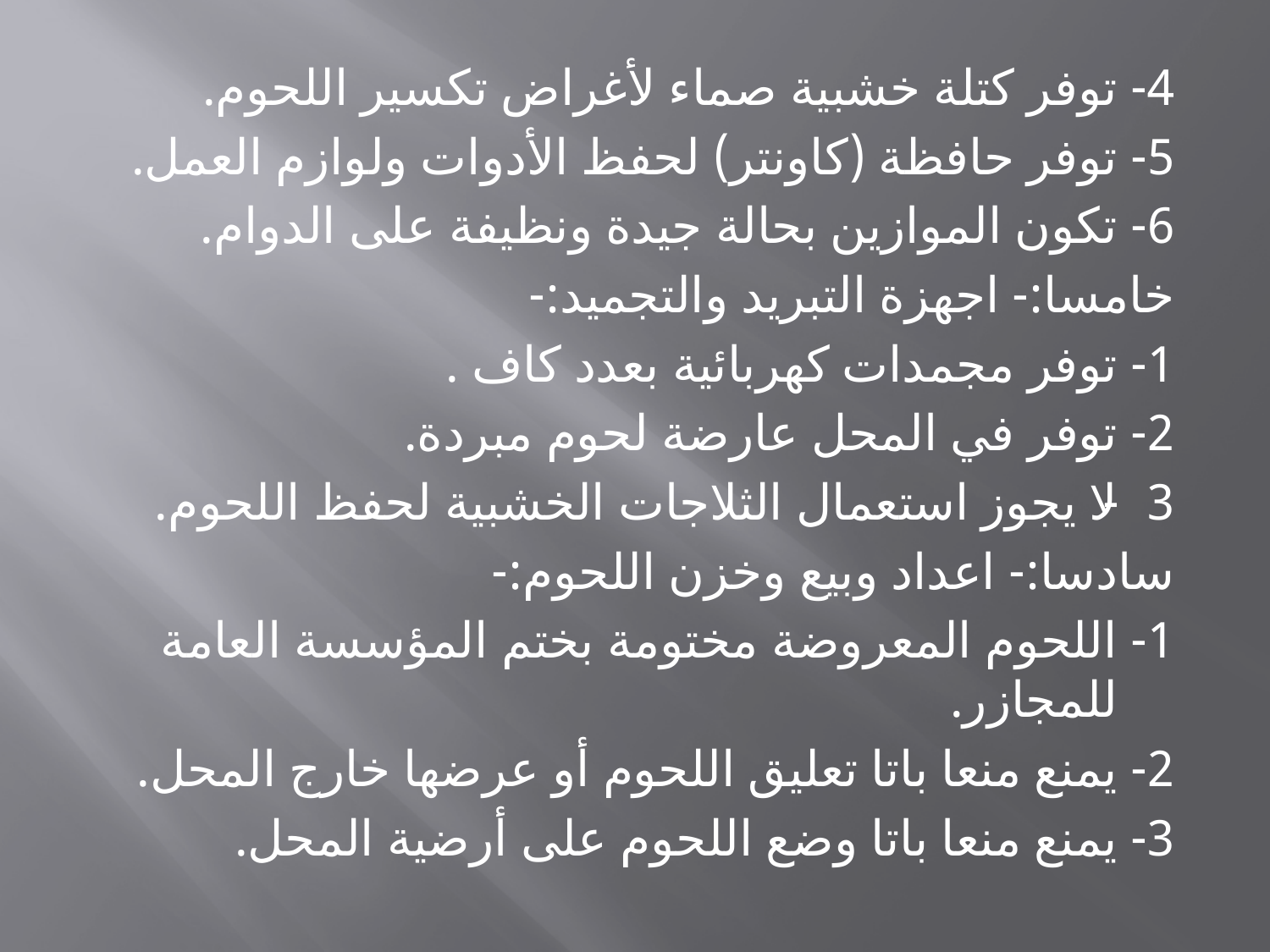

4- توفر كتلة خشبية صماء لأغراض تكسير اللحوم.
5- توفر حافظة (كاونتر) لحفظ الأدوات ولوازم العمل.
6- تكون الموازين بحالة جيدة ونظيفة على الدوام.
خامسا:- اجهزة التبريد والتجميد:-
1- توفر مجمدات كهربائية بعدد كاف .
2- توفر في المحل عارضة لحوم مبردة.
3- لا يجوز استعمال الثلاجات الخشبية لحفظ اللحوم.
سادسا:- اعداد وبيع وخزن اللحوم:-
1- اللحوم المعروضة مختومة بختم المؤسسة العامة للمجازر.
2- يمنع منعا باتا تعليق اللحوم أو عرضها خارج المحل.
3- يمنع منعا باتا وضع اللحوم على أرضية المحل.